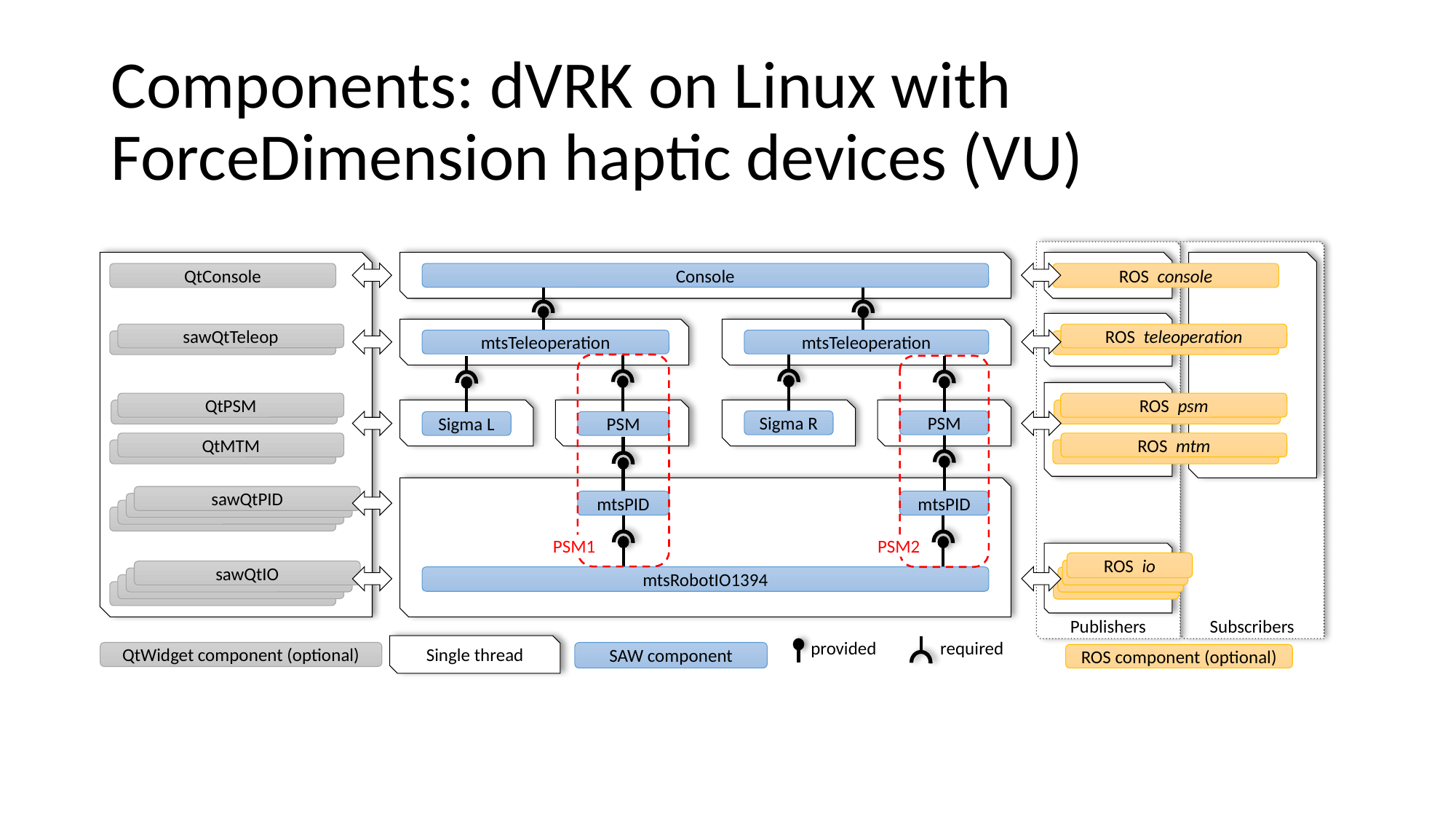

# Components: dVRK on Linux with ForceDimension haptic devices (VU)
Publishers
Subscribers

QtConsole
Console
ROS  console

ROS  teleoperation

sawQtTeleop

mtsTeleoperation
mtsTeleoperation

QtPSM

ROS  psm

Sigma R
PSM
Sigma L
PSM
QtMTM

ROS  mtm

sawQtPID

mtsPID
mtsPID

PSM1
PSM2

ROS  io

sawQtIO
mtsRobotIO1394

provided
required
Single thread

QtWidget component (optional)
SAW component
ROS component (optional)